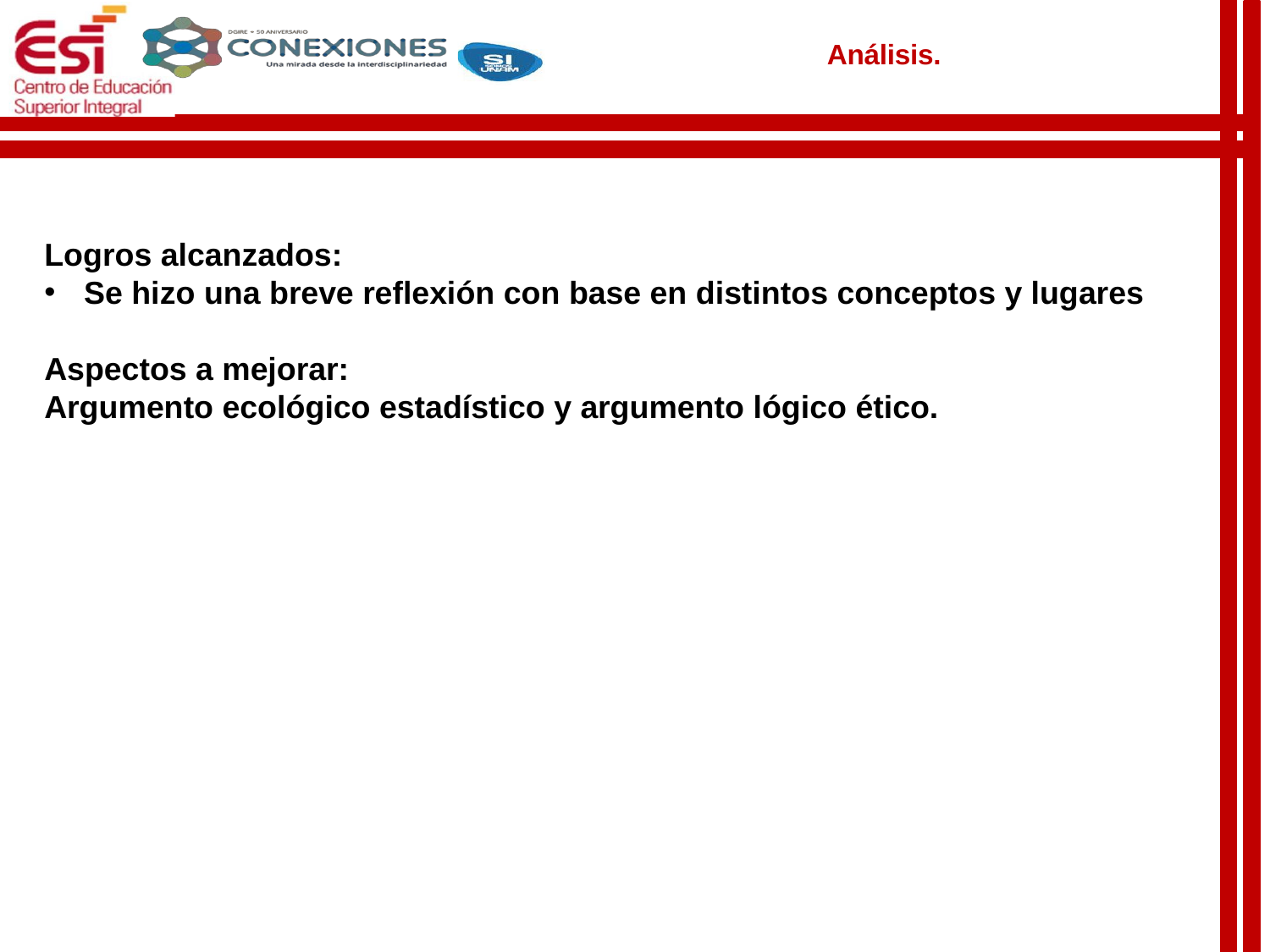

Análisis.

Logros alcanzados:
Se hizo una breve reflexión con base en distintos conceptos y lugares

Aspectos a mejorar:
Argumento ecológico estadístico y argumento lógico ético.